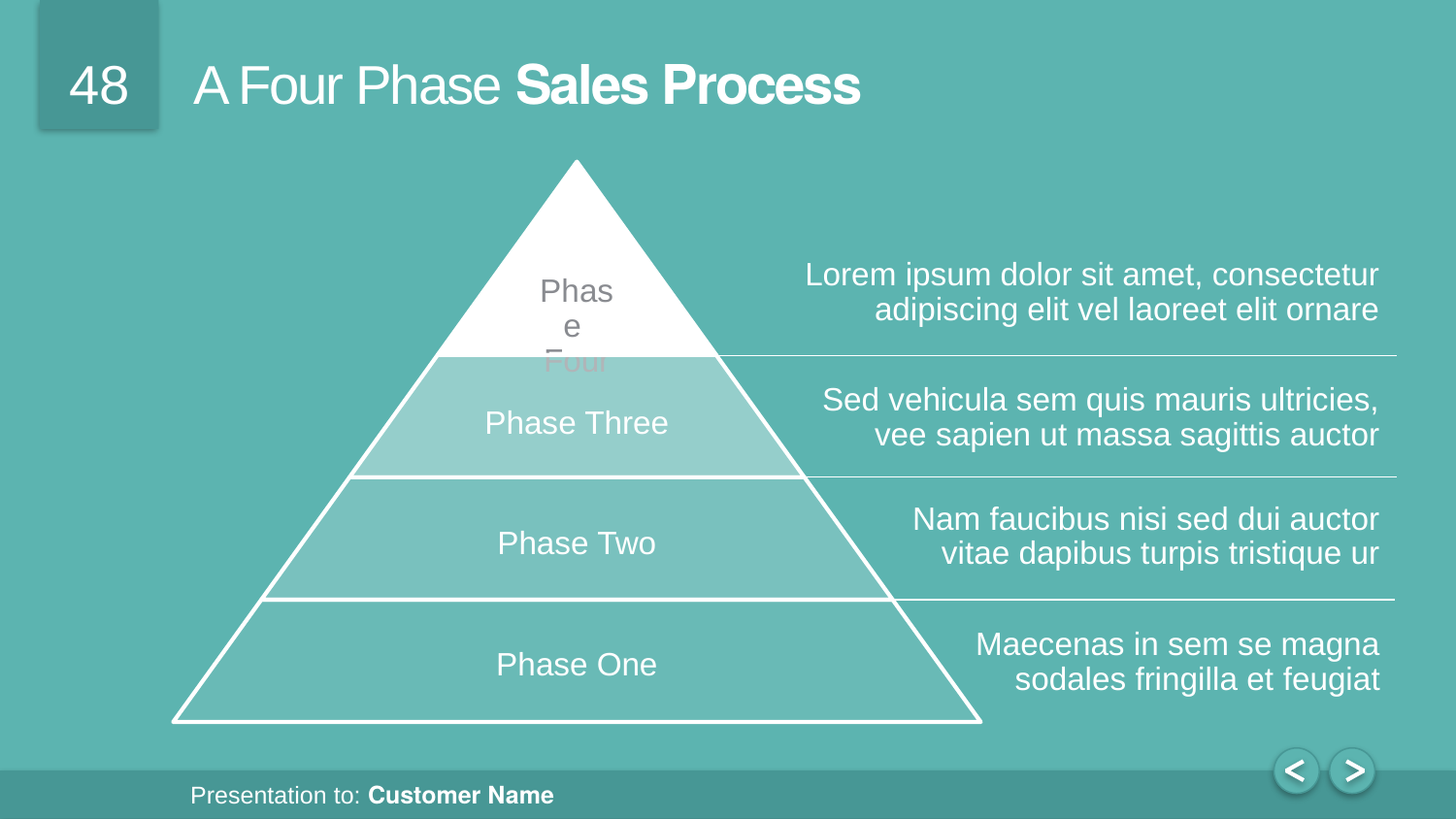

# A Four Phase Sales Process
Phase
Four
Phase Three
Phase Two
Phase One
Lorem ipsum dolor sit amet, consectetur adipiscing elit vel laoreet elit ornare
Sed vehicula sem quis mauris ultricies, vee sapien ut massa sagittis auctor
Nam faucibus nisi sed dui auctor vitae dapibus turpis tristique ur
Maecenas in sem se magna sodales fringilla et feugiat